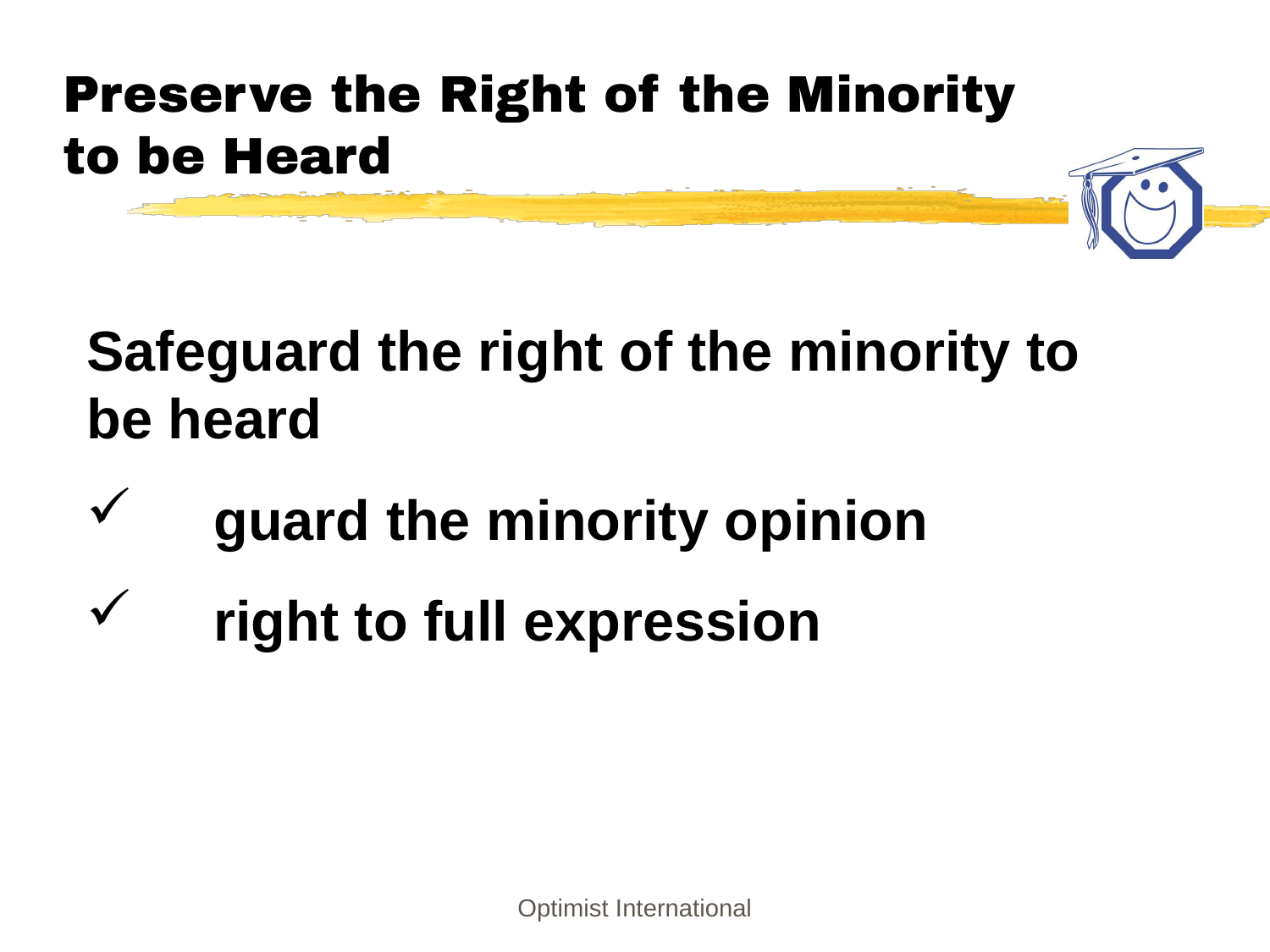

# Preserve the Right of the Minority to be Heard
Safeguard the right of the minority to be heard
	guard the minority opinion
	right to full expression

Optimist International
13